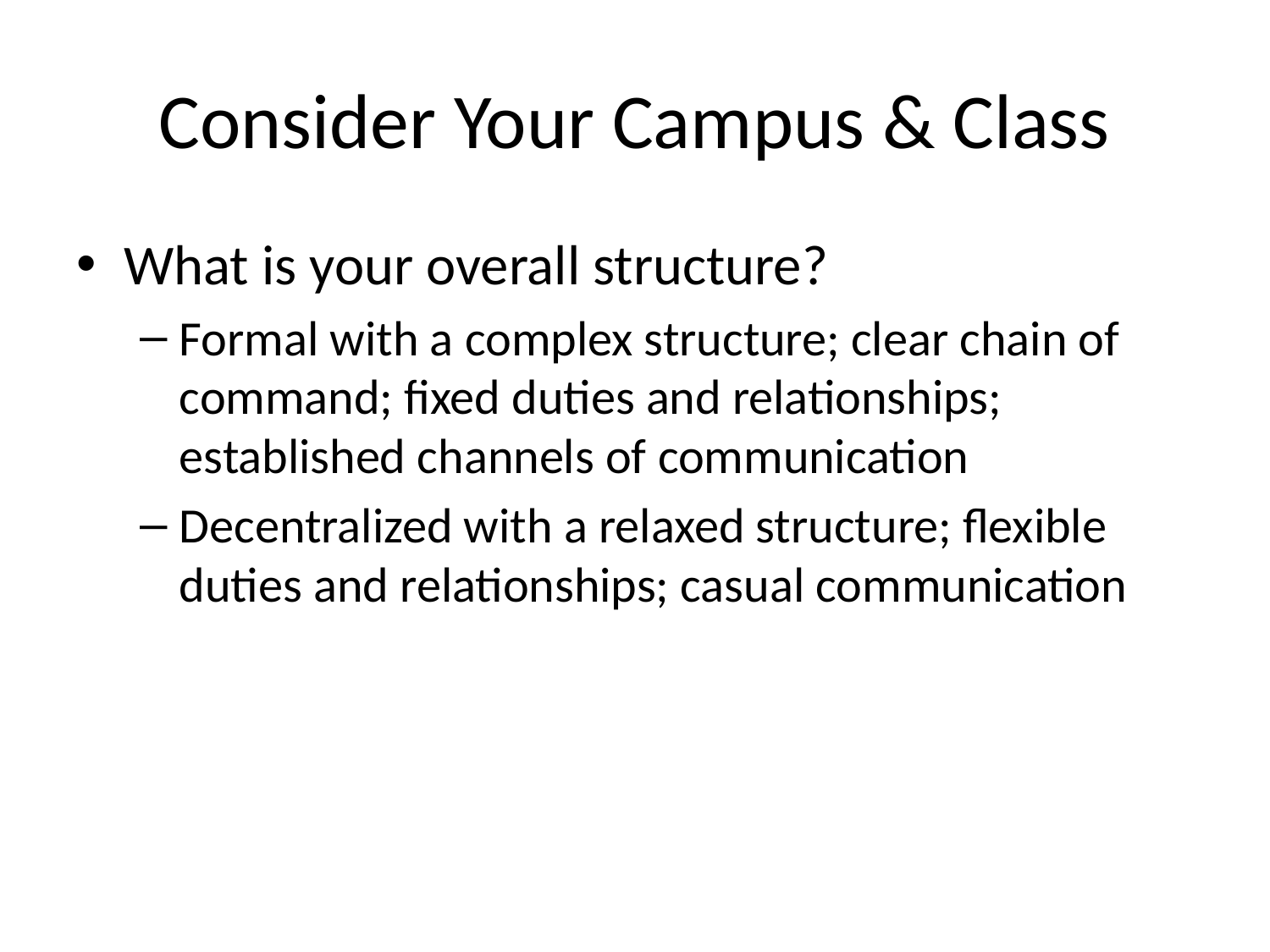

# Consider Your Campus & Class
What is your overall structure?
Formal with a complex structure; clear chain of command; fixed duties and relationships; established channels of communication
Decentralized with a relaxed structure; flexible duties and relationships; casual communication